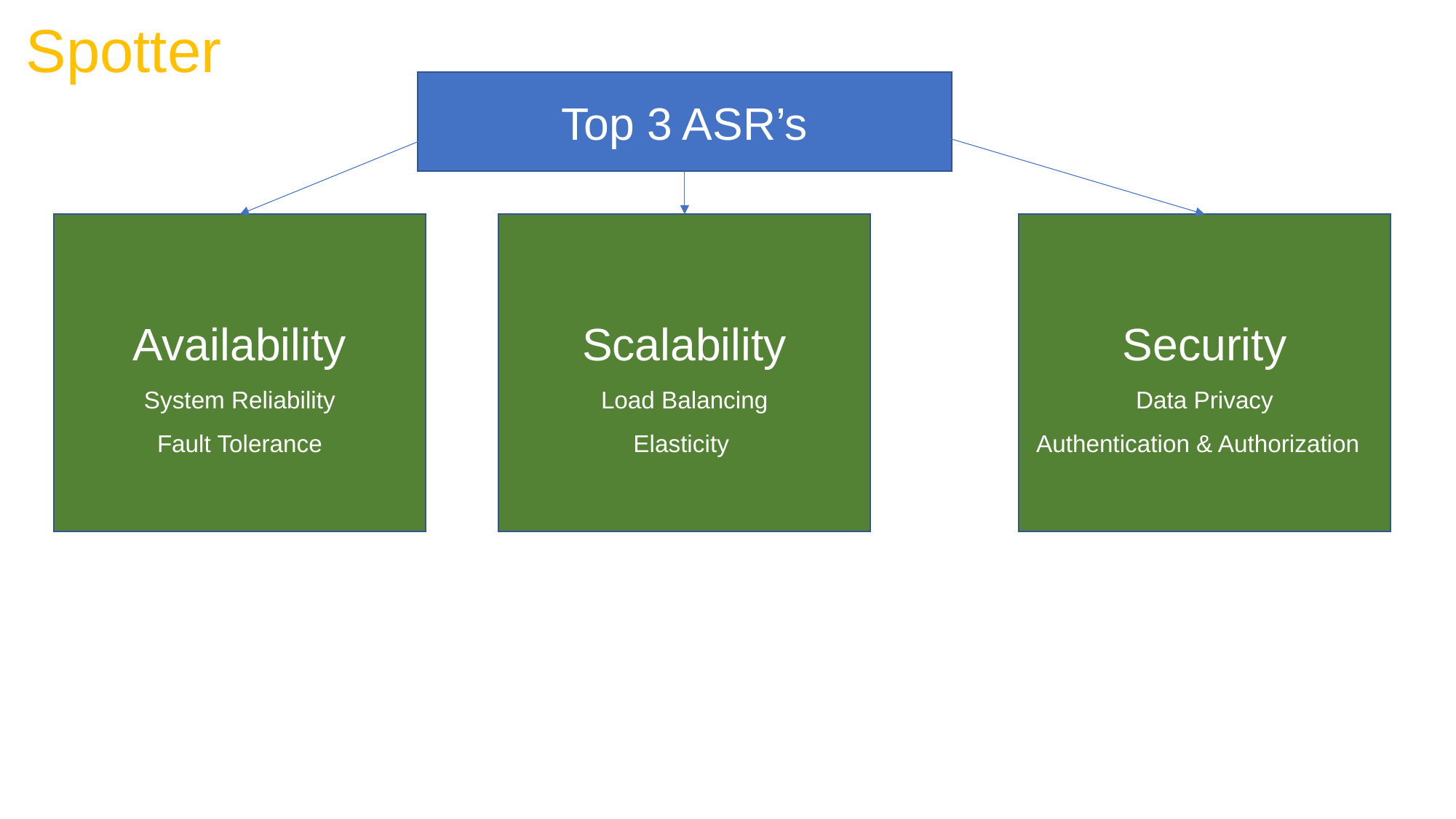

Spotter
Top 3 ASR’s
Security
Data Privacy
 Authentication & Authorization
Availability
System Reliability
Fault Tolerance
Scalability
Load Balancing
Elasticity